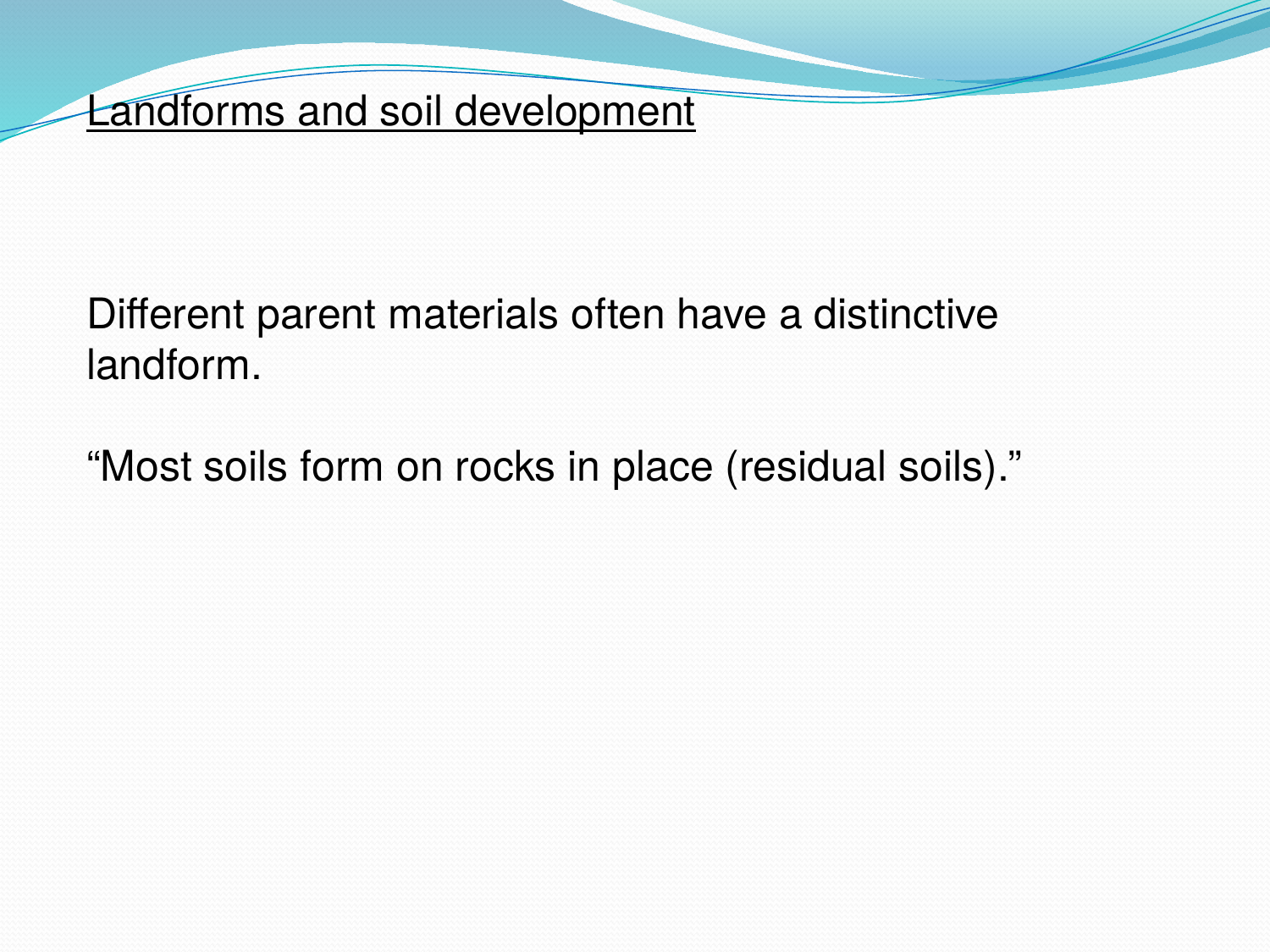

Landforms and soil development

Different parent materials often have a distinctive landform.

“Most soils form on rocks in place (residual soils).”